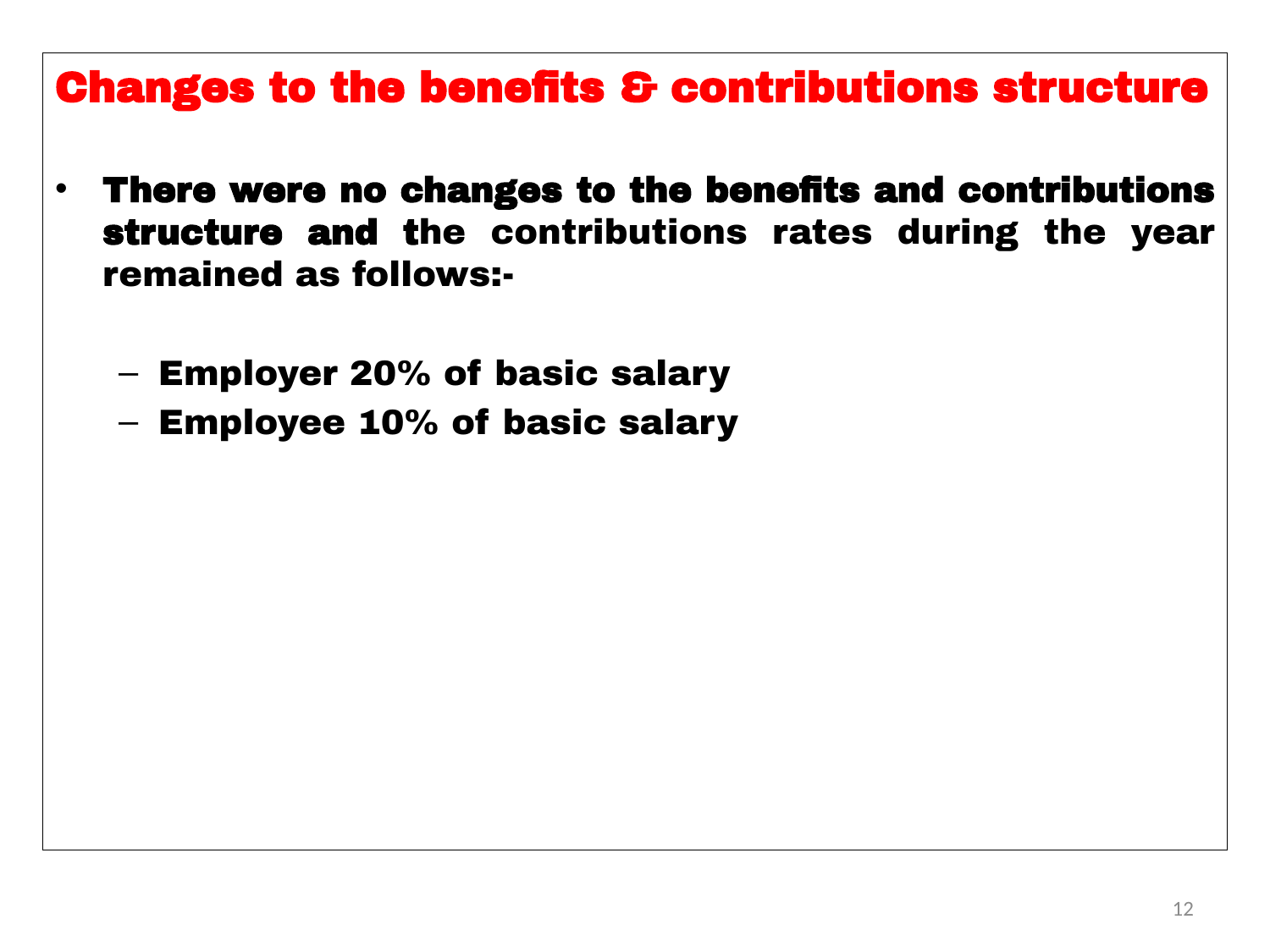

Changes to the benefits & contributions structure

There were no changes to the benefits and contributions structure and the contributions rates during the year remained as follows:-

Employer 20% of basic salary
Employee 10% of basic salary

12